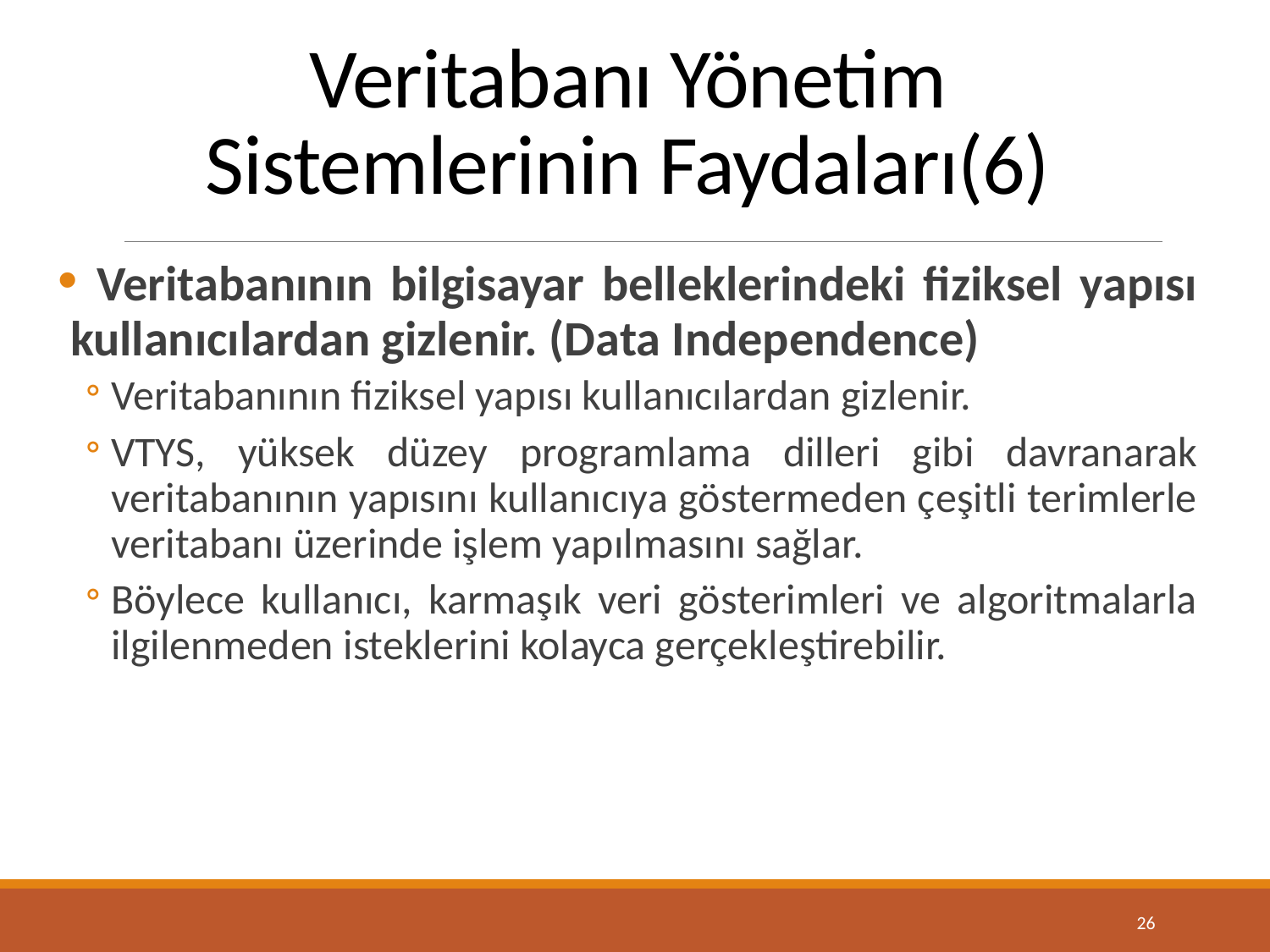

# Veritabanı Yönetim Sistemlerinin Faydaları(6)
 Veritabanının bilgisayar belleklerindeki fiziksel yapısı kullanıcılardan gizlenir. (Data Independence)
Veritabanının fiziksel yapısı kullanıcılardan gizlenir.
VTYS, yüksek düzey programlama dilleri gibi davranarak veritabanının yapısını kullanıcıya göstermeden çeşitli terimlerle veritabanı üzerinde işlem yapılmasını sağlar.
Böylece kullanıcı, karmaşık veri gösterimleri ve algoritmalarla ilgilenmeden isteklerini kolayca gerçekleştirebilir.

26